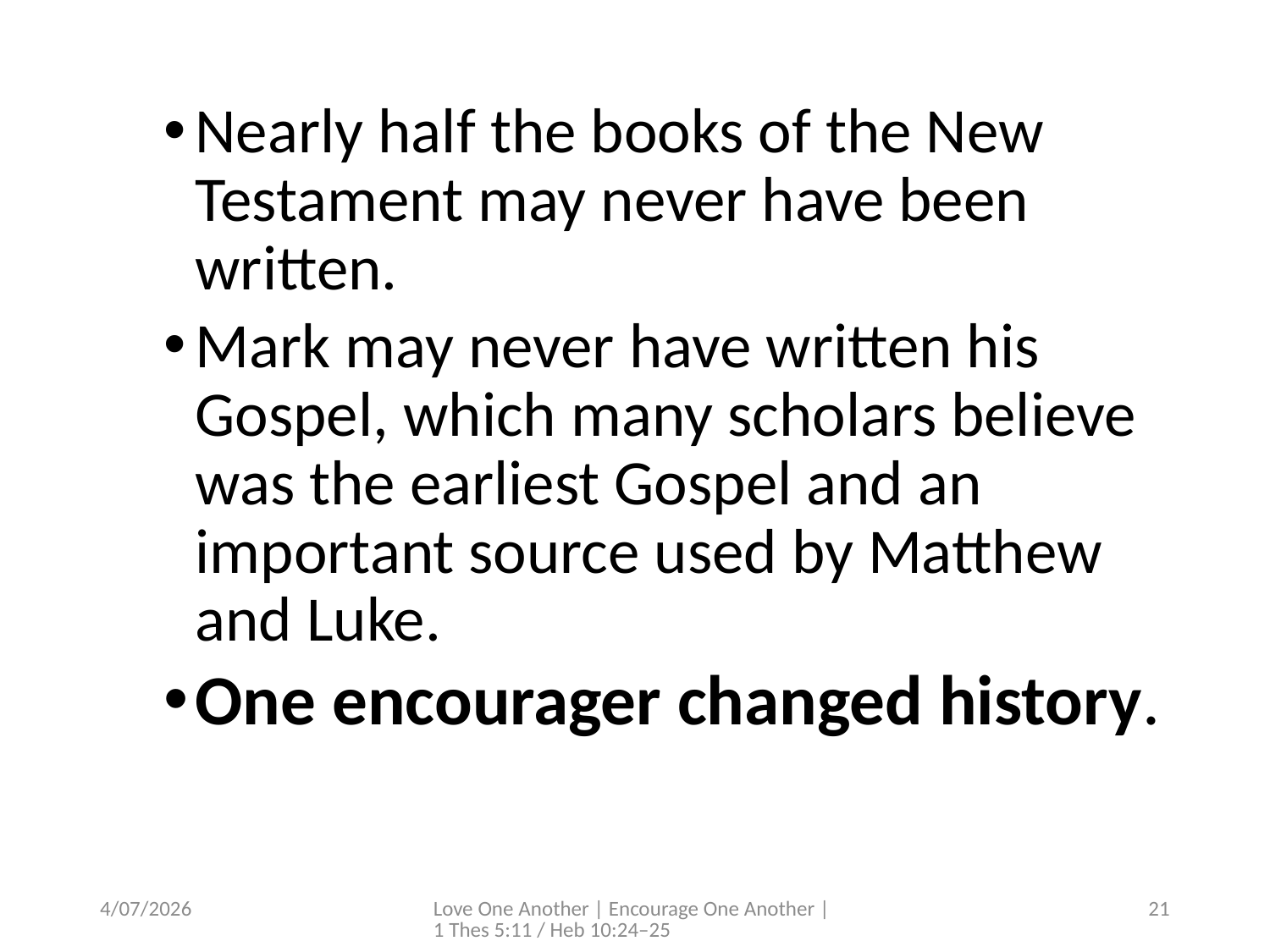

Nearly half the books of the New Testament may never have been written.
Mark may never have written his Gospel, which many scholars believe was the earliest Gospel and an important source used by Matthew and Luke.
One encourager changed history.

4/07/2026
Love One Another | Encourage One Another | 1 Thes 5:11 / Heb 10:24–25
21